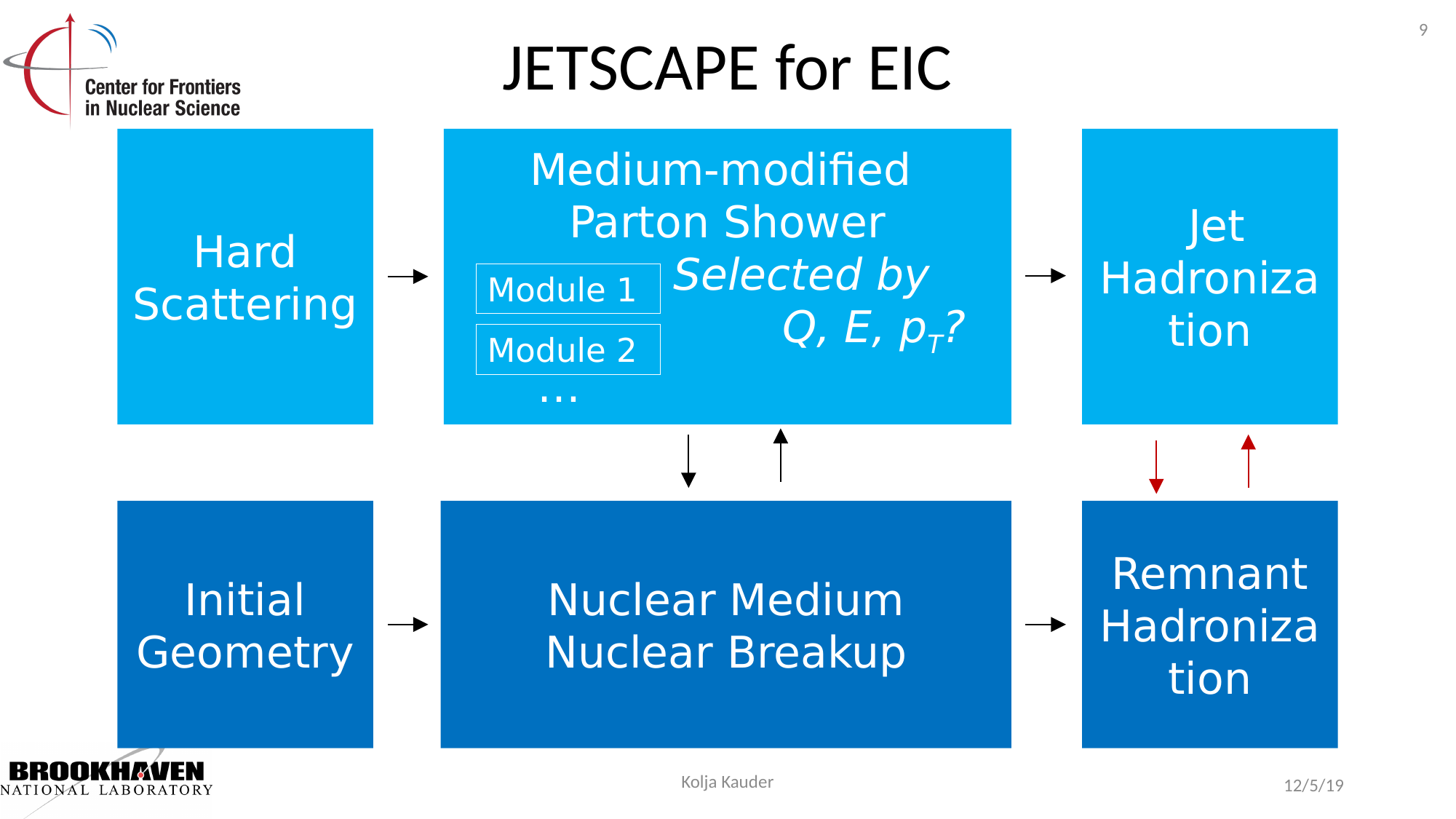

# JETSCAPE for EIC
9
Medium-modified
Parton Shower
	Selected by
	Q, E, pT?
      …
Module 1
Module 2
 Jet Hadronization
Hard Scattering
Initial Geometry
Nuclear Medium
Nuclear Breakup
Remnant Hadronization
Kolja Kauder
12/5/19